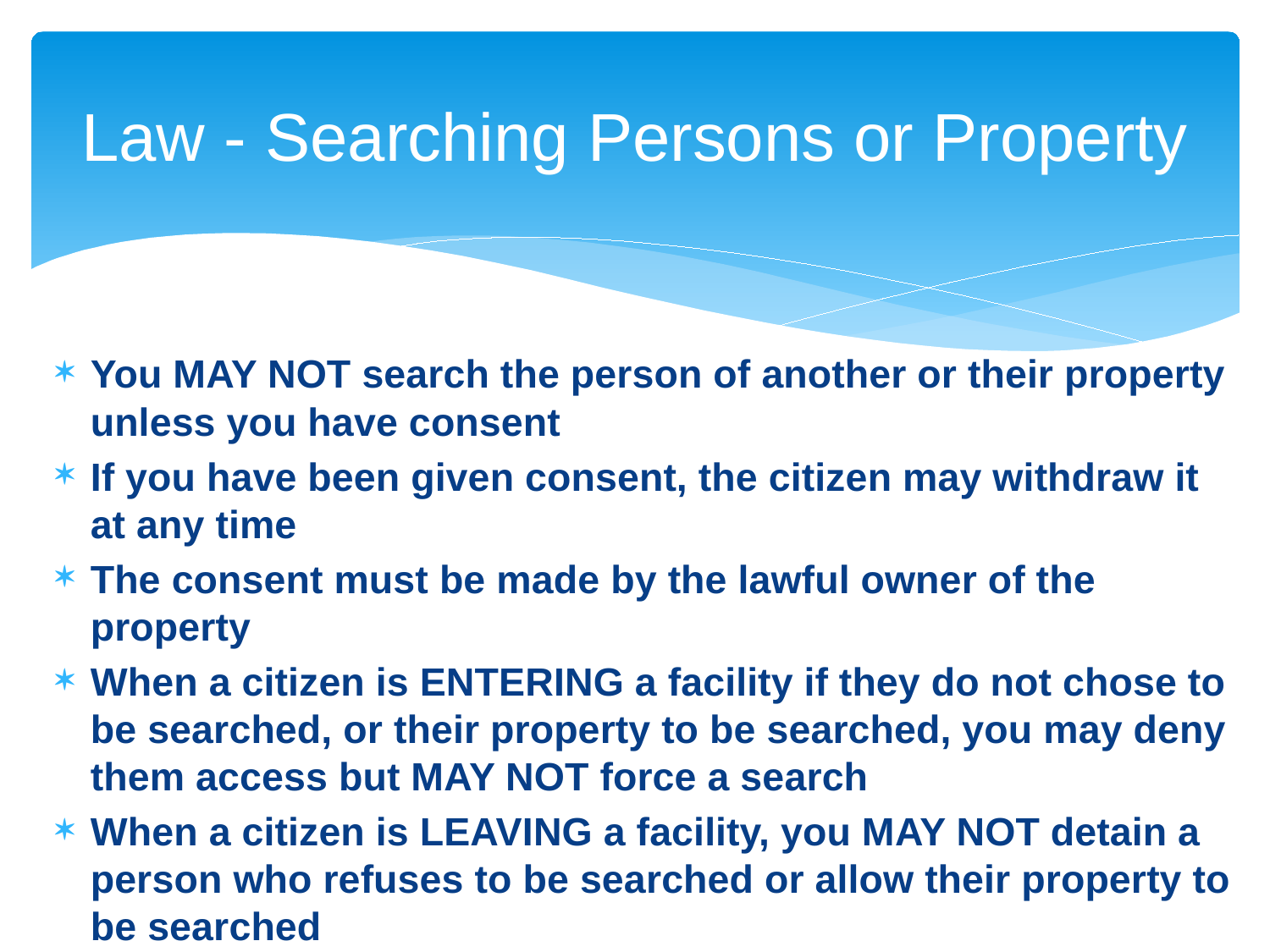

# Law - Searching Persons or Property
You MAY NOT search the person of another or their property unless you have consent
If you have been given consent, the citizen may withdraw it at any time
The consent must be made by the lawful owner of the property
When a citizen is ENTERING a facility if they do not chose to be searched, or their property to be searched, you may deny them access but MAY NOT force a search
When a citizen is LEAVING a facility, you MAY NOT detain a person who refuses to be searched or allow their property to be searched